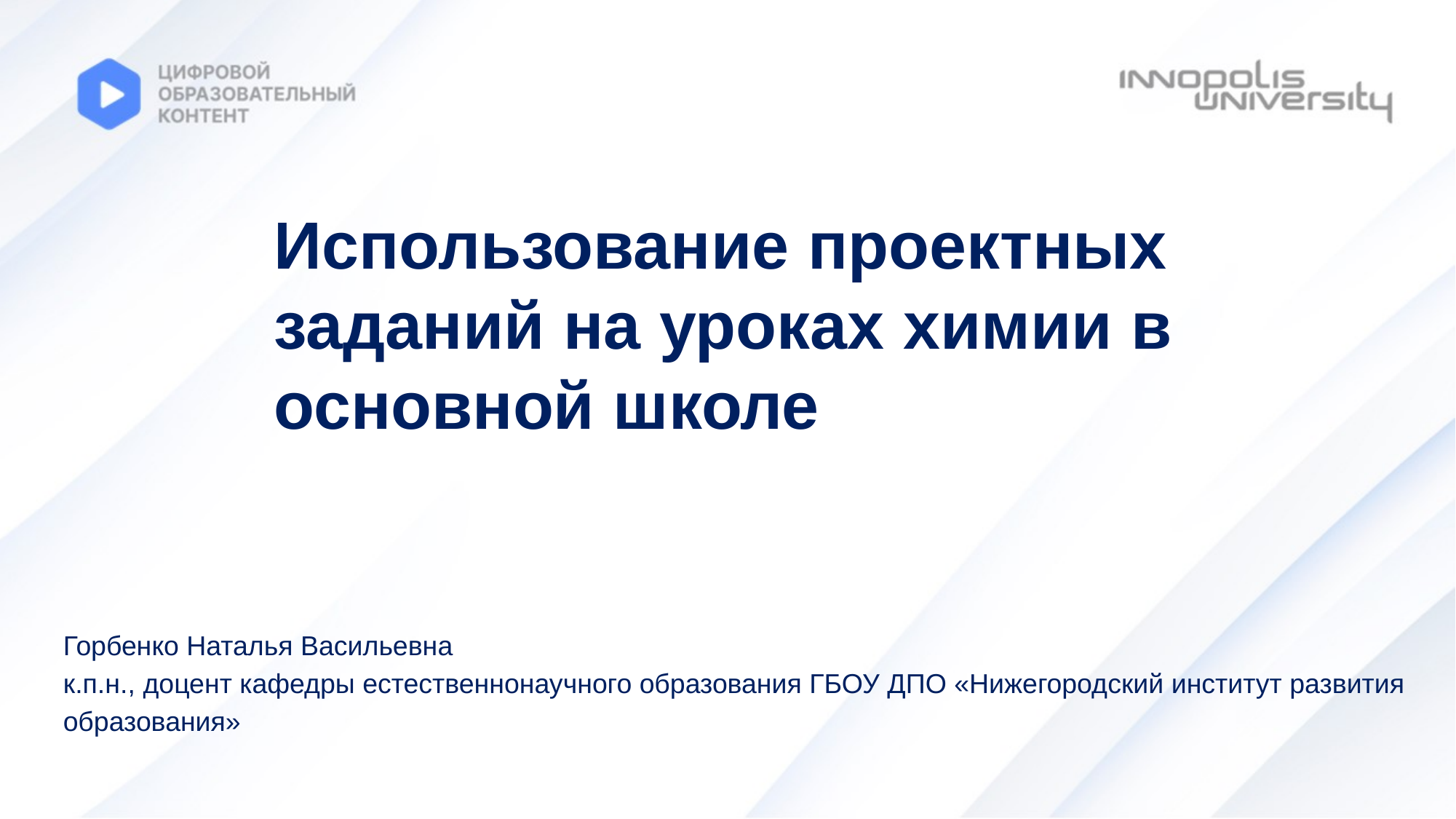

Использование проектных заданий на уроках химии в основной школе
Горбенко Наталья Васильевна
к.п.н., доцент кафедры естественнонаучного образования ГБОУ ДПО «Нижегородский институт развития образования»